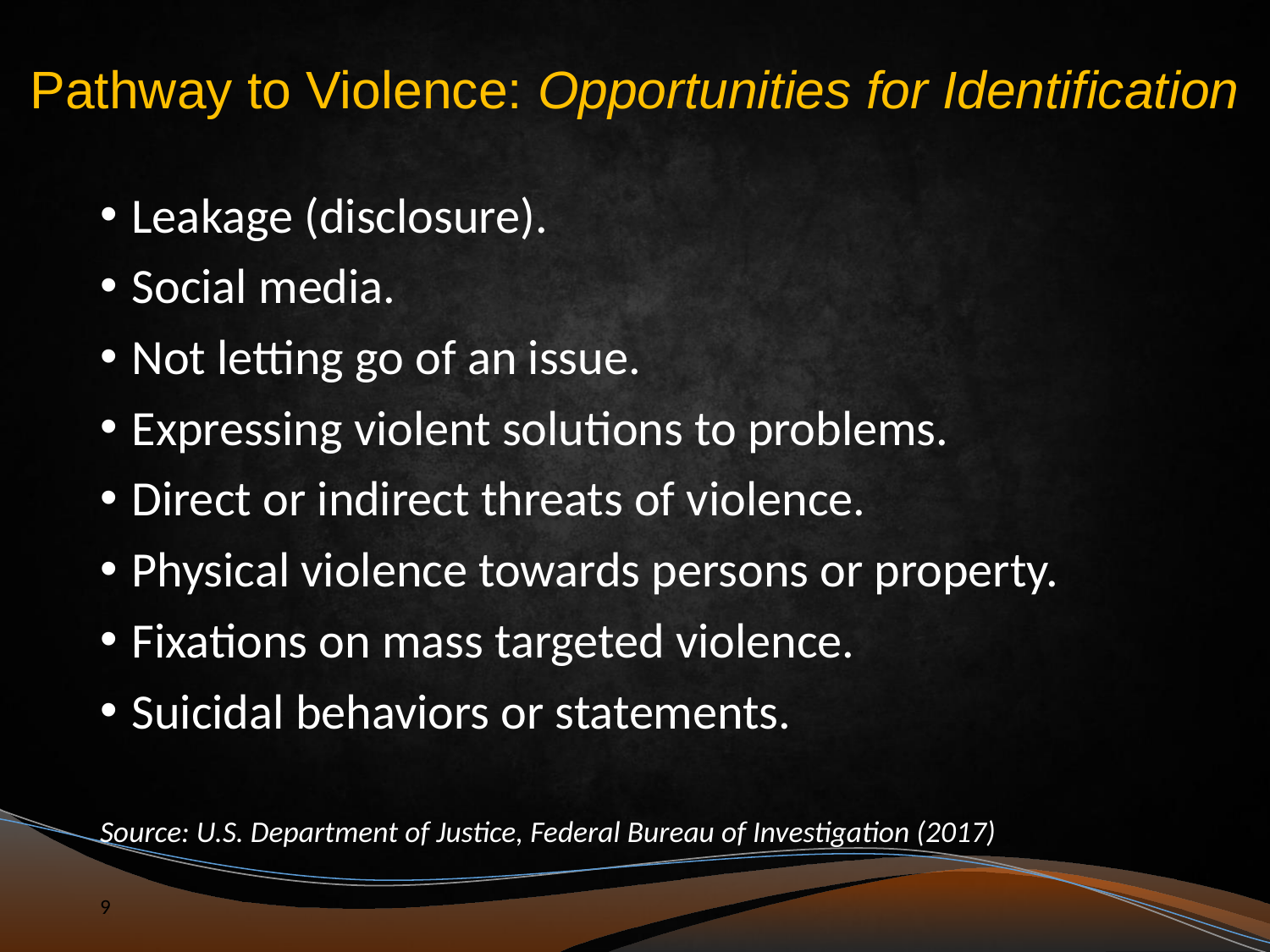

# Pathway to Violence: Opportunities for Identification
Leakage (disclosure).
Social media.
Not letting go of an issue.
Expressing violent solutions to problems.
Direct or indirect threats of violence.
Physical violence towards persons or property.
Fixations on mass targeted violence.
Suicidal behaviors or statements.

Source: U.S. Department of Justice, Federal Bureau of Investigation (2017)
9